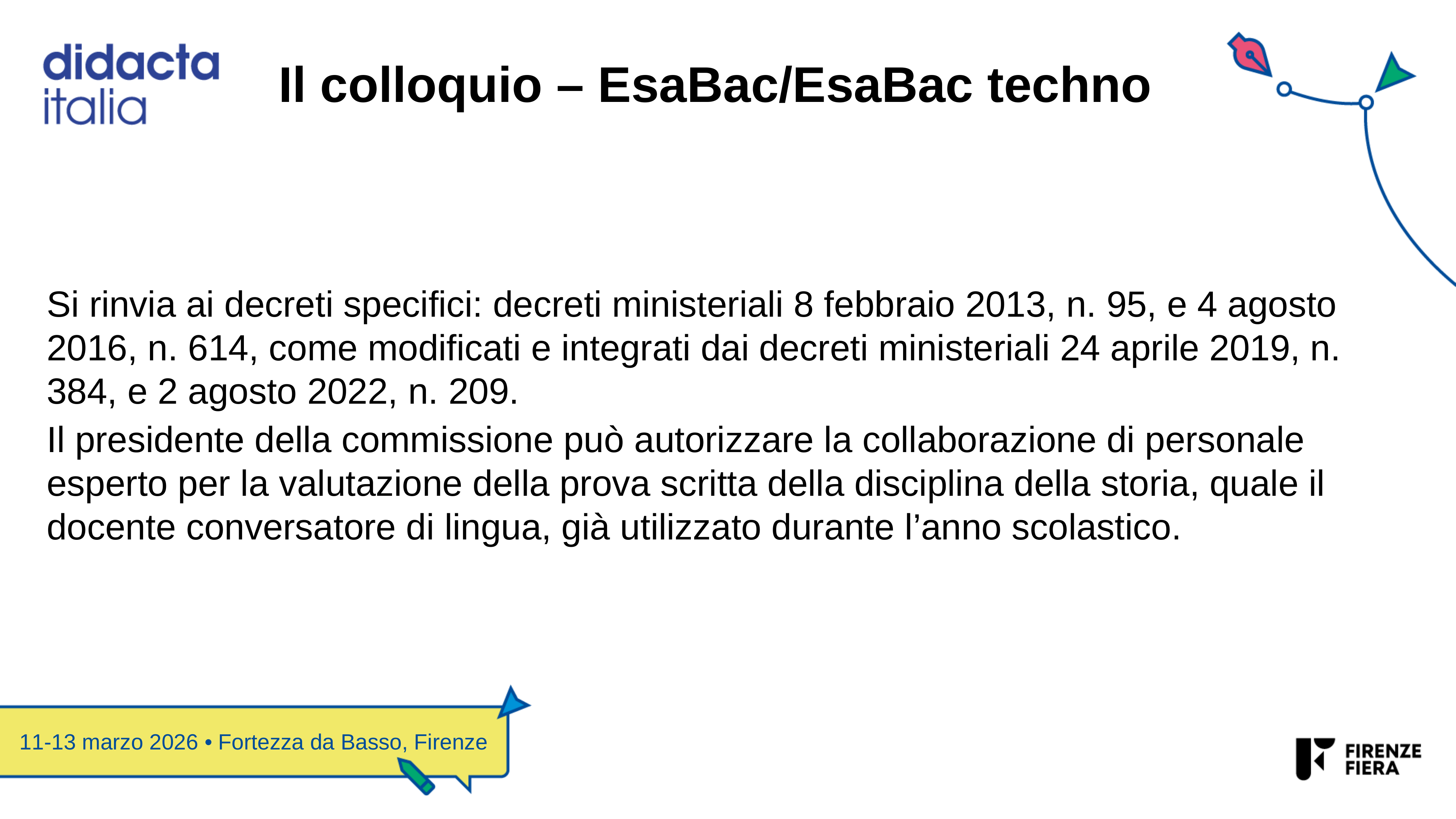

# Il colloquio – EsaBac/EsaBac techno
Si rinvia ai decreti specifici: decreti ministeriali 8 febbraio 2013, n. 95, e 4 agosto 2016, n. 614, come modificati e integrati dai decreti ministeriali 24 aprile 2019, n. 384, e 2 agosto 2022, n. 209.
Il presidente della commissione può autorizzare la collaborazione di personale esperto per la valutazione della prova scritta della disciplina della storia, quale il docente conversatore di lingua, già utilizzato durante l’anno scolastico.